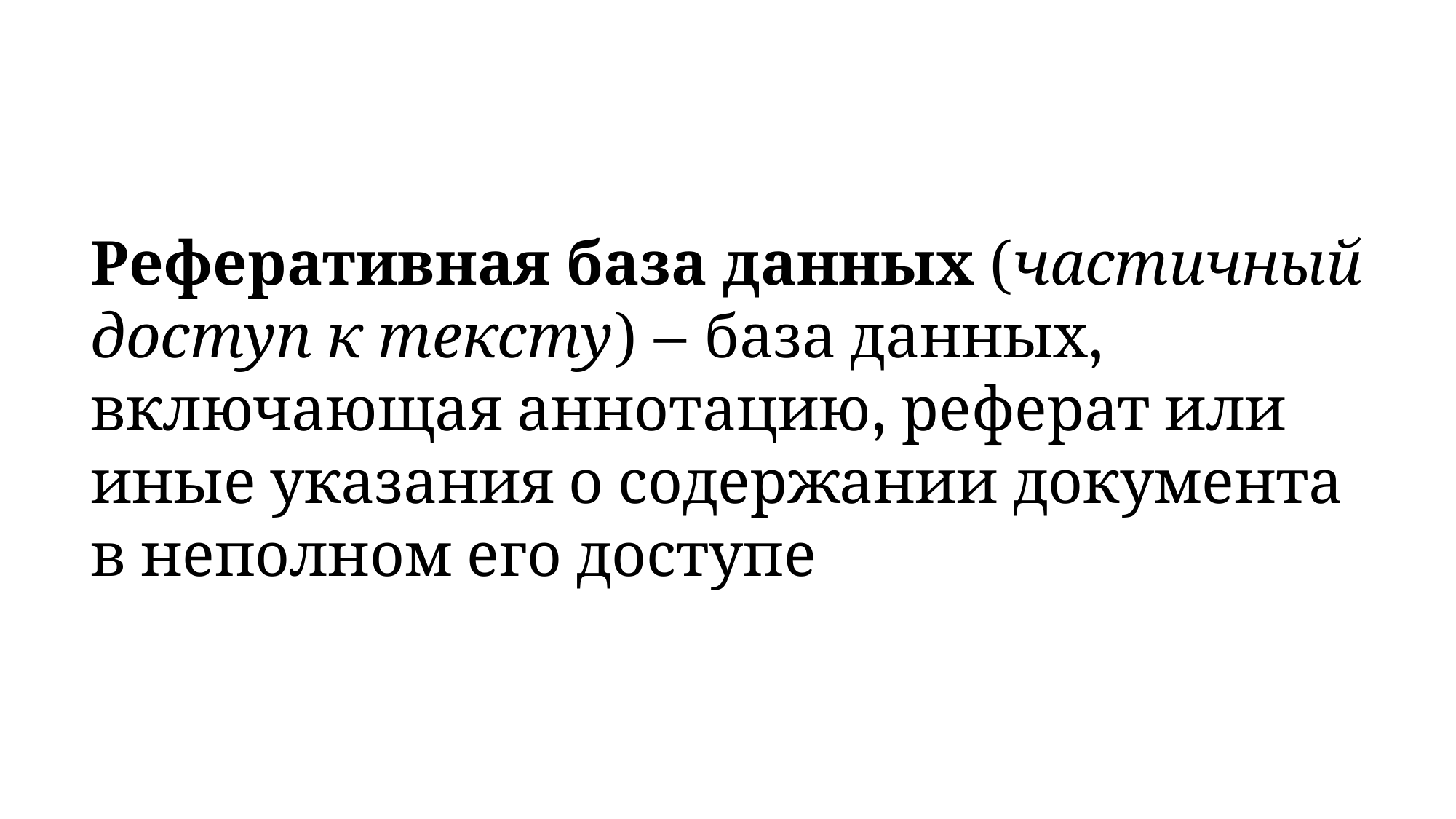

Реферативная база данных (частичный доступ к тексту) – база данных, включающая аннотацию, реферат или иные указания о содержании документа в неполном его доступе